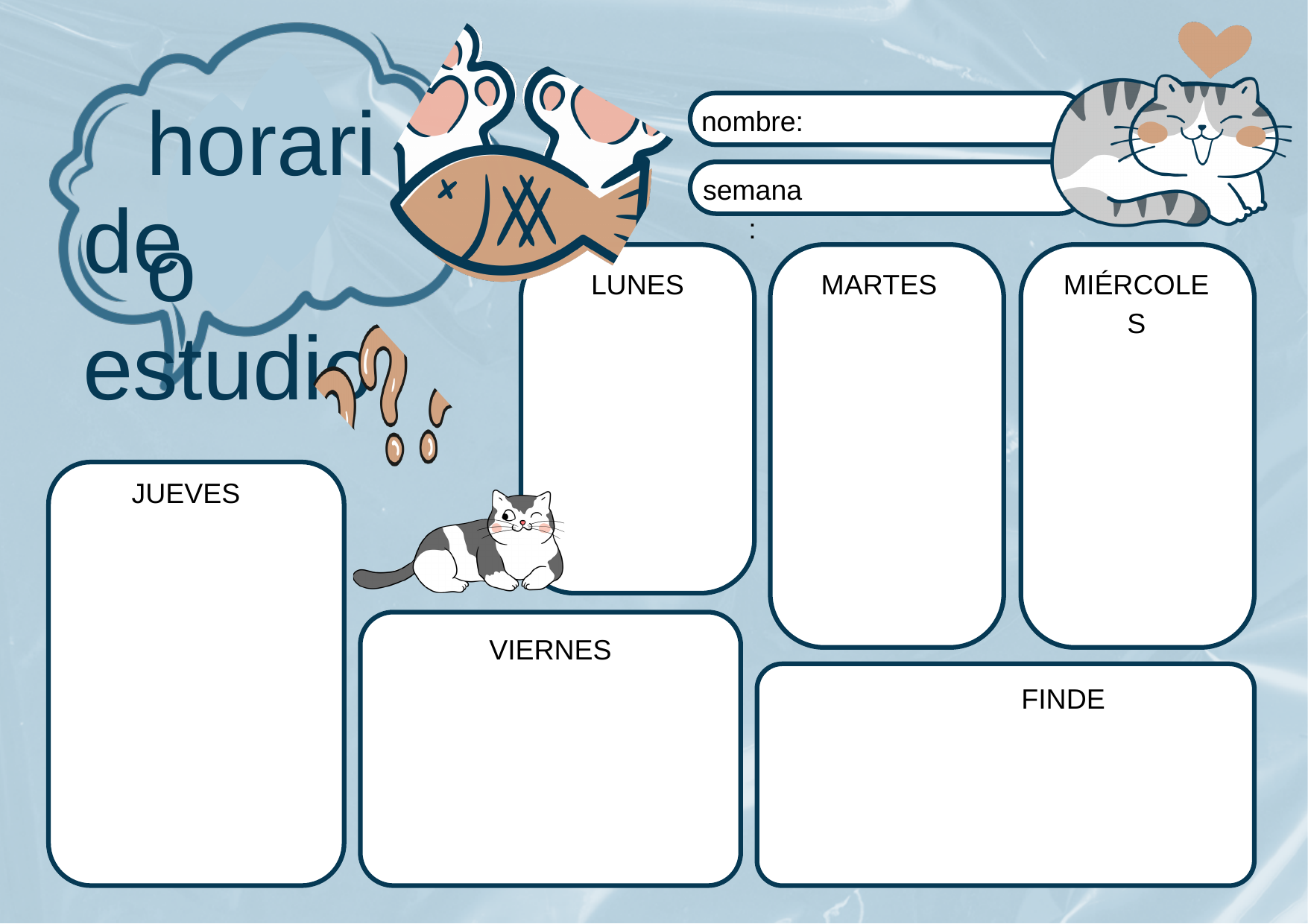

horario

nombre:

de estudio
semana:

LUNES
MARTES
MIÉRCOLES

JUEVES

VIERNES

FINDE